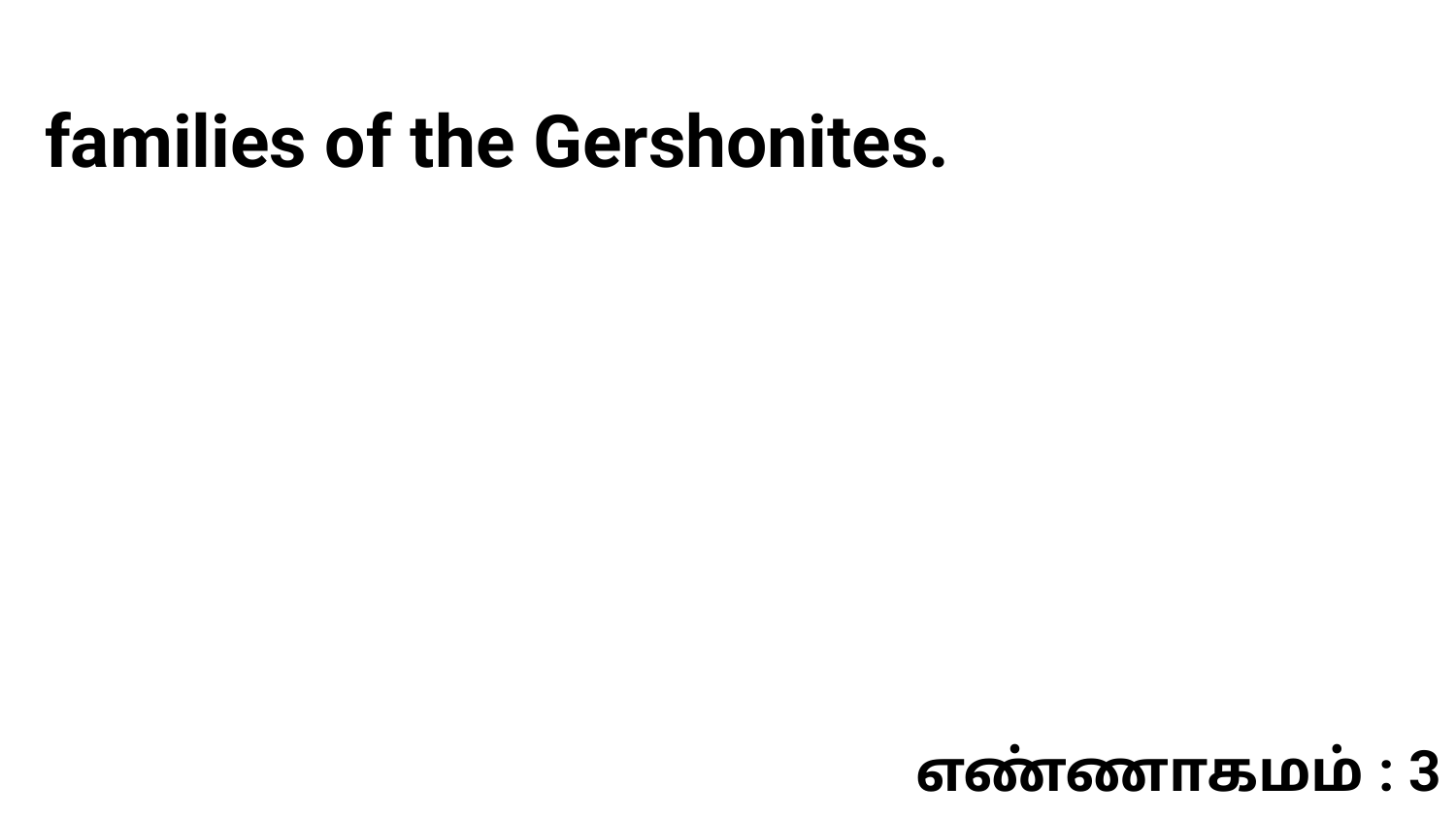

families of the Gershonites.
எண்ணாகமம் : 3